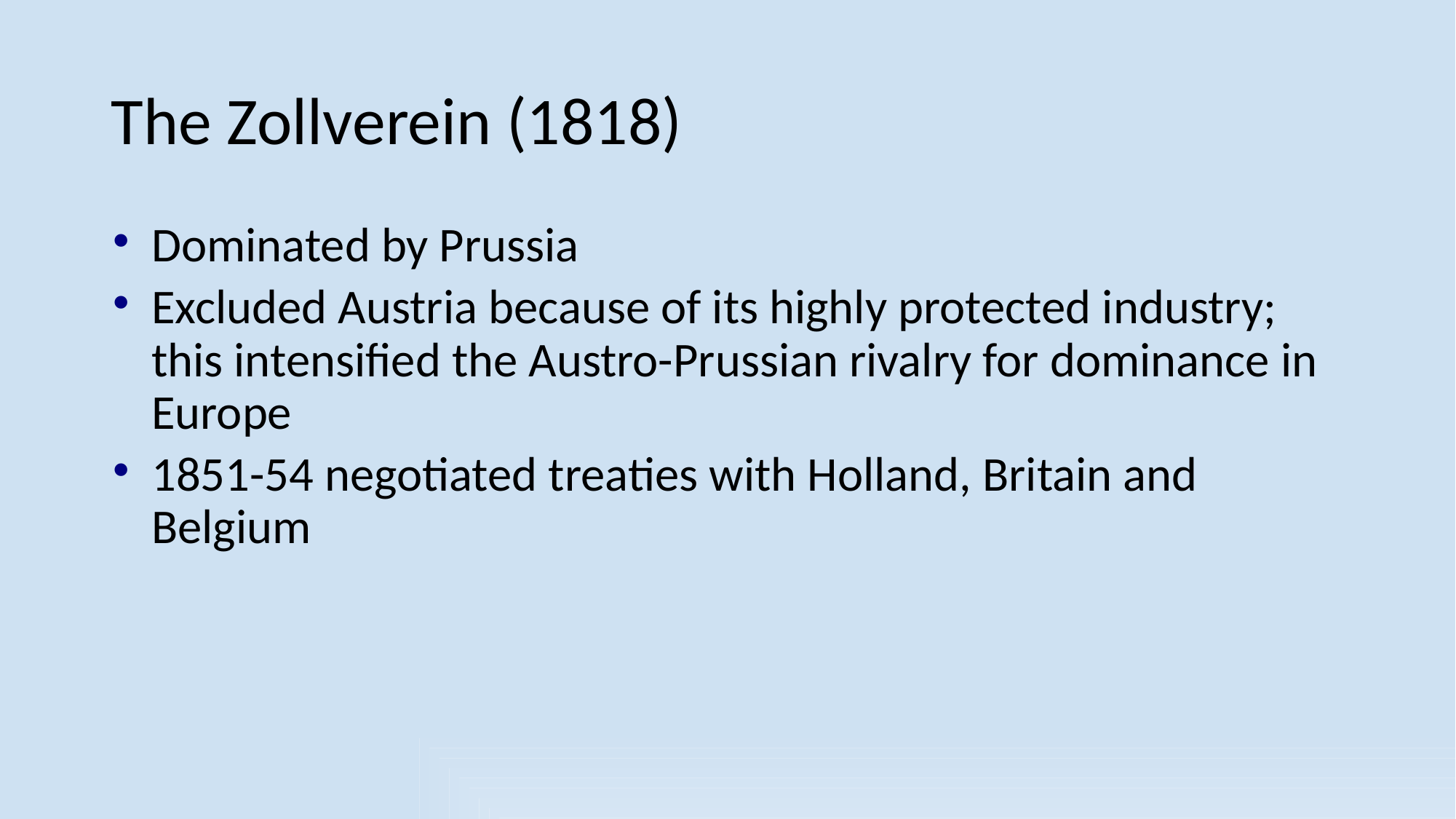

# The Zollverein (1818)
Dominated by Prussia
Excluded Austria because of its highly protected industry; this intensified the Austro-Prussian rivalry for dominance in Europe
1851-54 negotiated treaties with Holland, Britain and Belgium